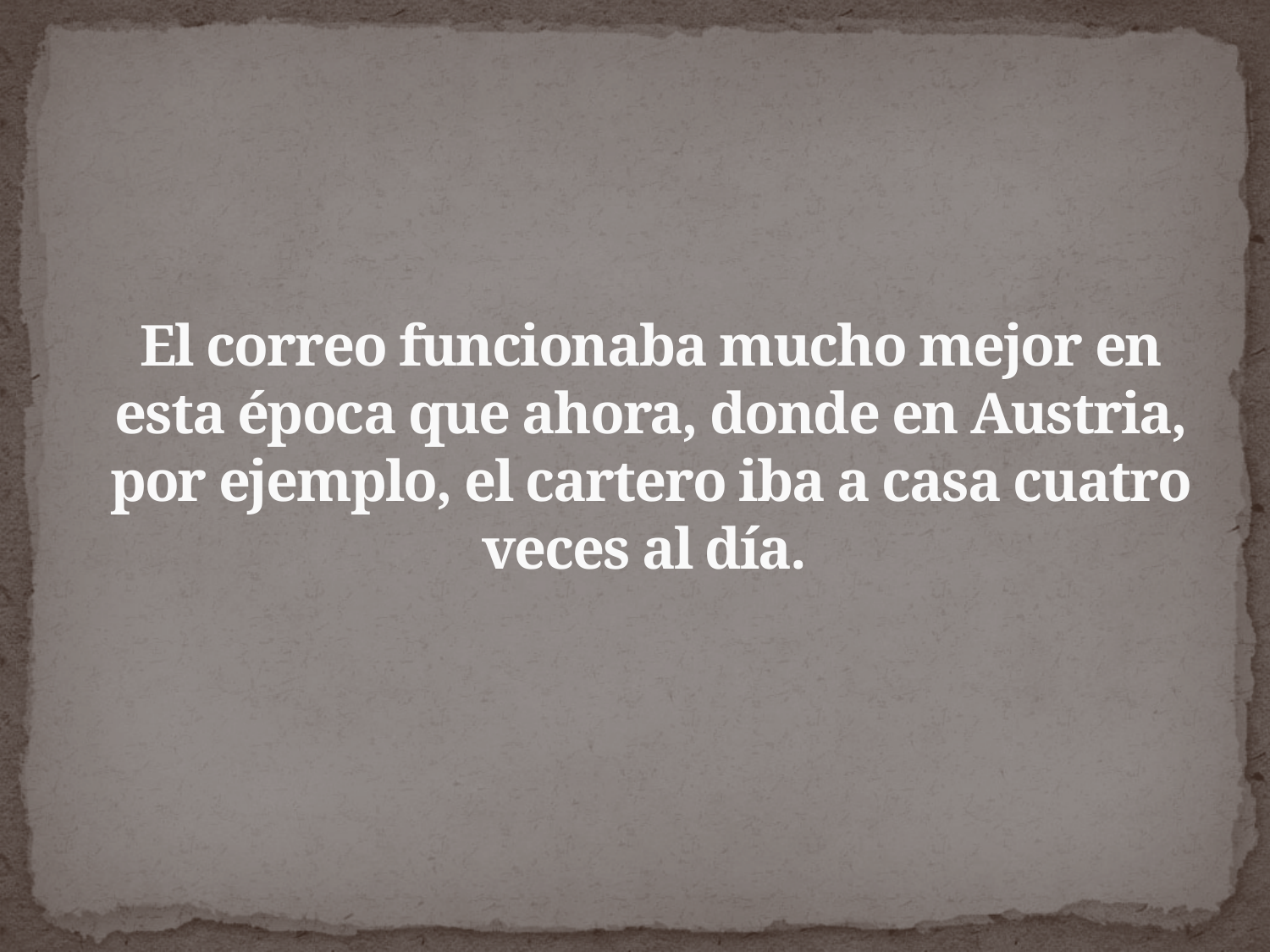

# El correo funcionaba mucho mejor en esta época que ahora, donde en Austria, por ejemplo, el cartero iba a casa cuatro veces al día.